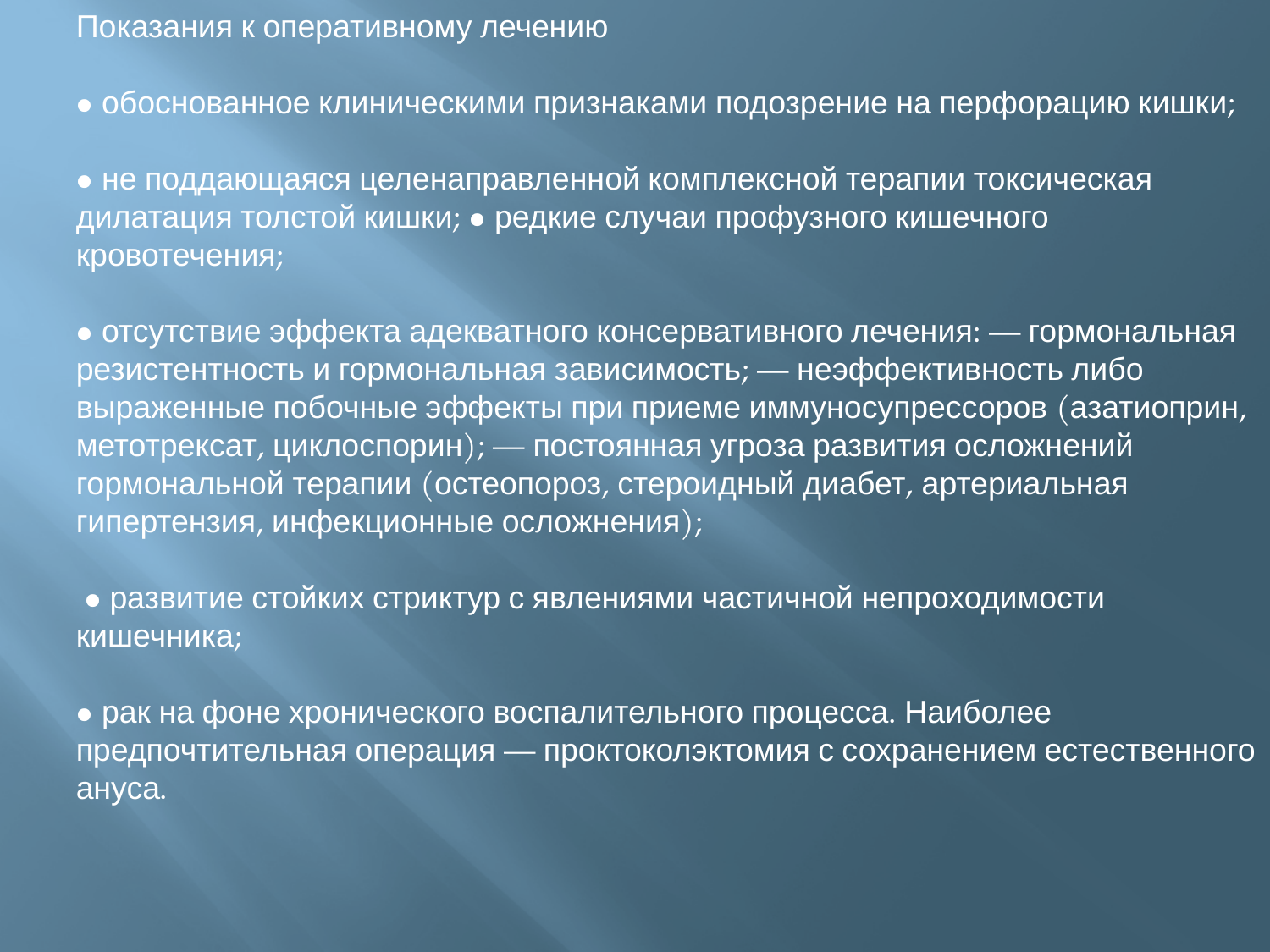

Показания к оперативному лечению

• обоснованное клиническими признаками подозрение на перфорацию кишки;

• не поддающаяся целенаправленной комплексной терапии токсическая дилатация толстой кишки; • редкие случаи профузного кишечного кровотечения;

• отсутствие эффекта адекватного консервативного лечения: — гормональная резистентность и гормональная зависимость; — неэффективность либо выраженные побочные эффекты при приеме иммуносупрессоров (азатиоприн, метотрексат, циклоспорин); — постоянная угроза развития осложнений гормональной терапии (остеопороз, стероидный диабет, артериальная гипертензия, инфекционные осложнения);

 • развитие стойких стриктур с явлениями частичной непроходимости кишечника;

• рак на фоне хронического воспалительного процесса. Наиболее предпочтительная операция — проктоколэктомия с сохранением естественного ануса.